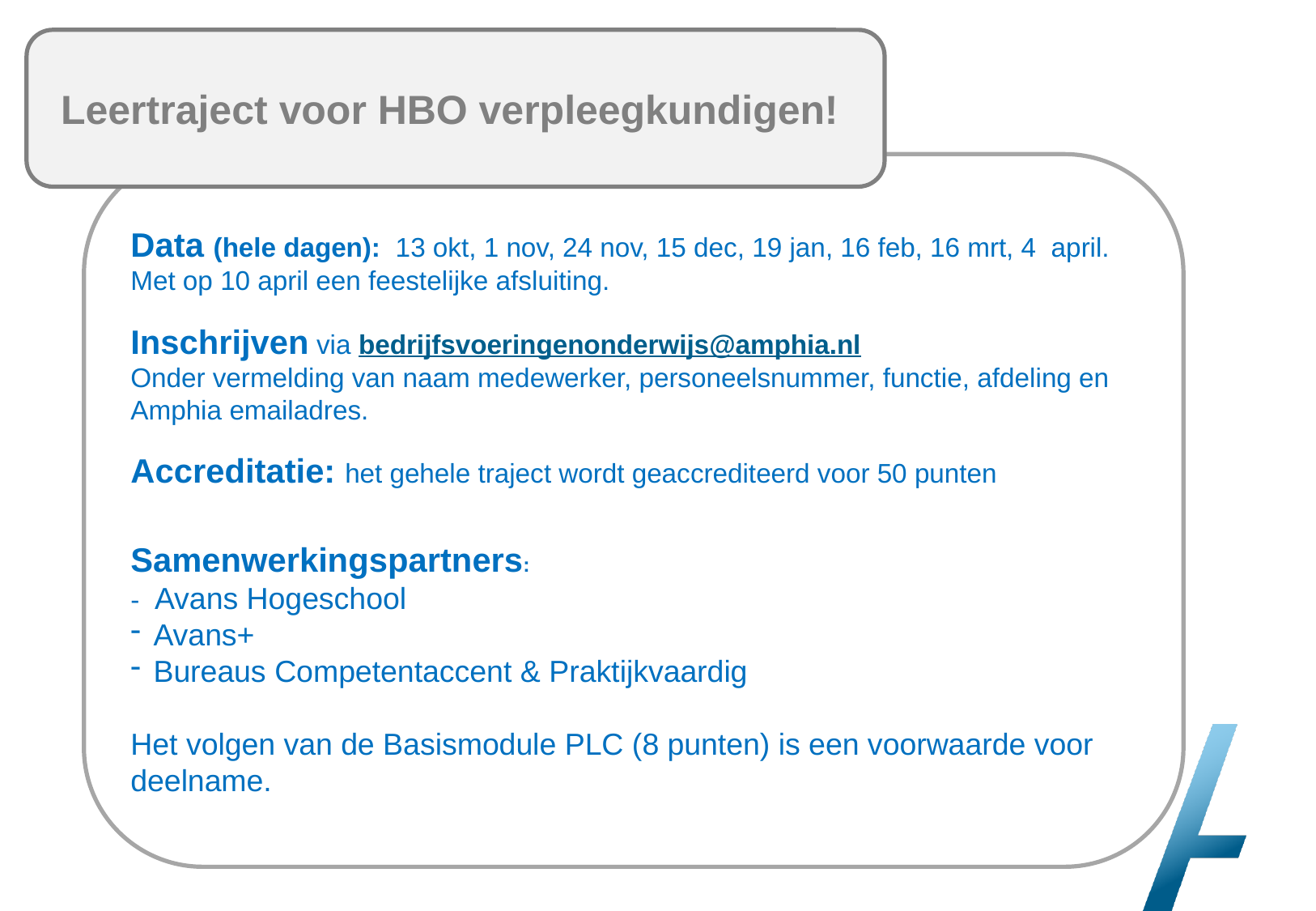

Leertraject voor HBO verpleegkundigen!
Data (hele dagen):  13 okt, 1 nov, 24 nov, 15 dec, 19 jan, 16 feb, 16 mrt, 4  april.
Met op 10 april een feestelijke afsluiting.

Inschrijven via bedrijfsvoeringenonderwijs@amphia.nl
Onder vermelding van naam medewerker, personeelsnummer, functie, afdeling en Amphia emailadres.

Accreditatie: het gehele traject wordt geaccrediteerd voor 50 punten

Samenwerkingspartners:
-  Avans Hogeschool
Avans+
Bureaus Competentaccent & Praktijkvaardig

Het volgen van de Basismodule PLC (8 punten) is een voorwaarde voor deelname.